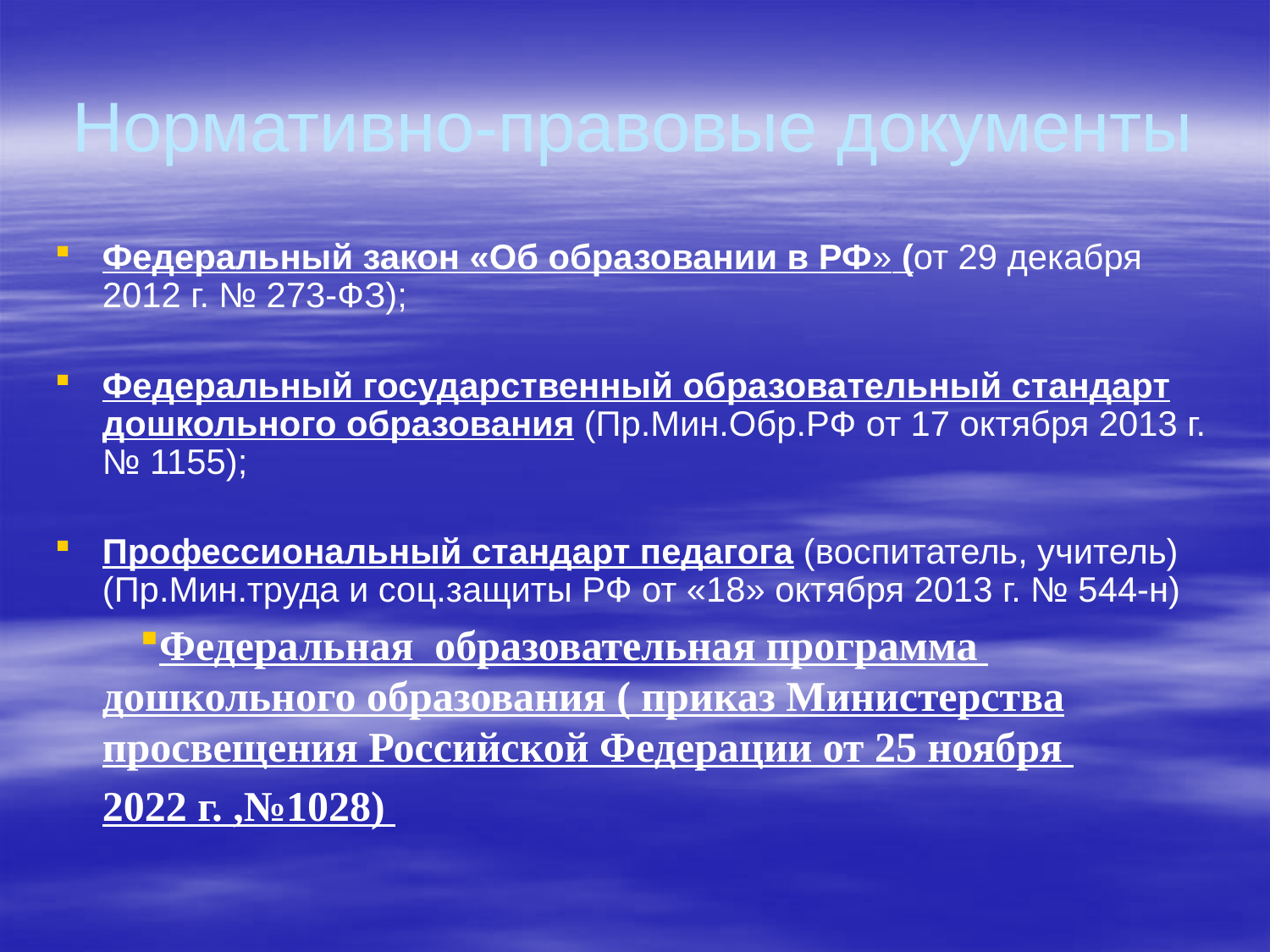

# Нормативно-правовые документы
Федеральный закон «Об образовании в РФ» (от 29 декабря 2012 г. № 273-ФЗ);

Федеральный государственный образовательный стандарт дошкольного образования (Пр.Мин.Обр.РФ от 17 октября 2013 г. № 1155);

Профессиональный стандарт педагога (воспитатель, учитель) (Пр.Мин.труда и соц.защиты РФ от «18» октября 2013 г. № 544-н)
Федеральная  образовательная программа  дошкольного образования ( приказ Министерства просвещения Российской Федерации от 25 ноября
2022 г. ,№1028)